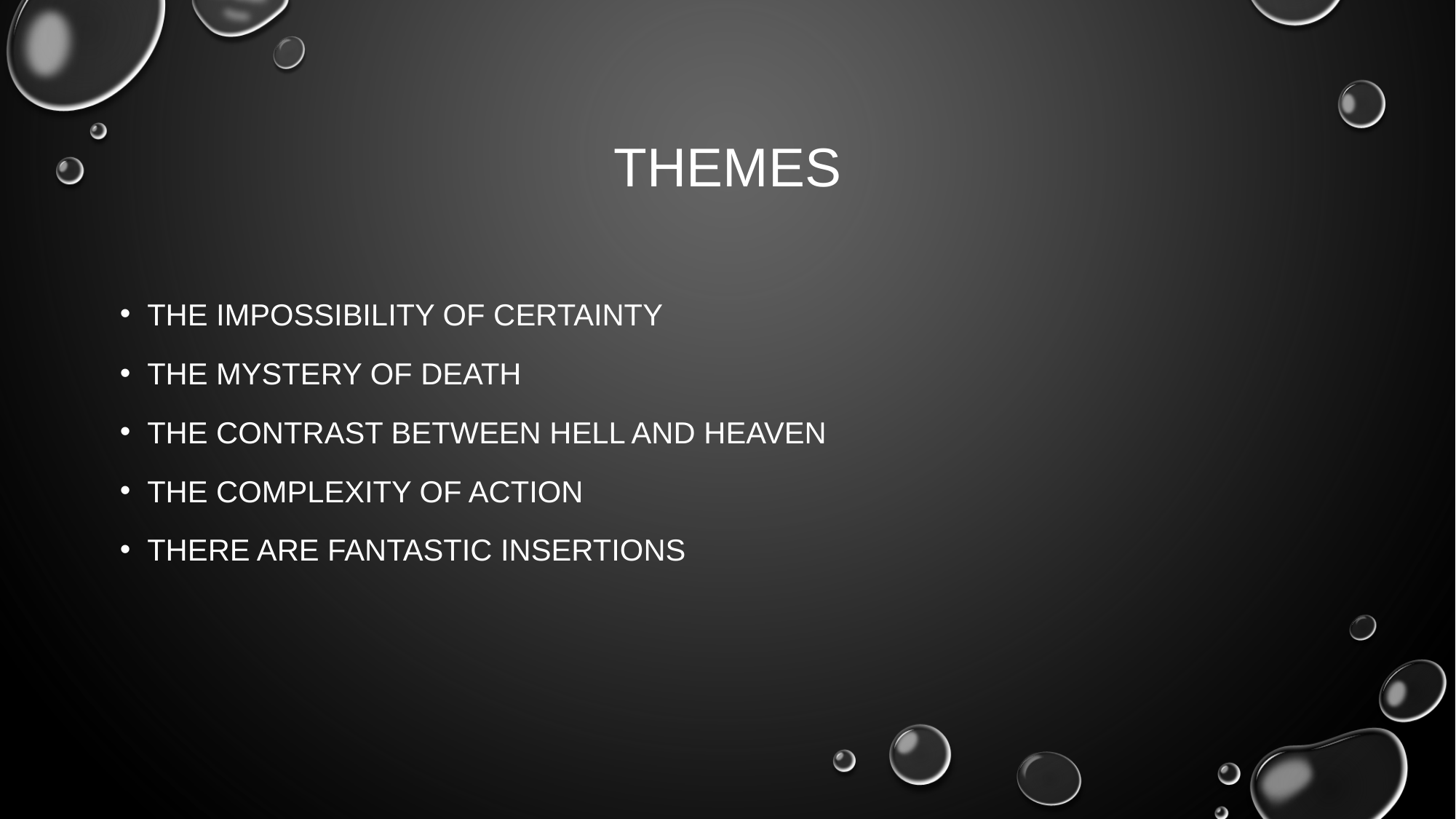

# THEMES
The impossibility of certainty
The mystery of death
The Contrast between hell and heaven
The Complexity of Action
There are fantastic insertions